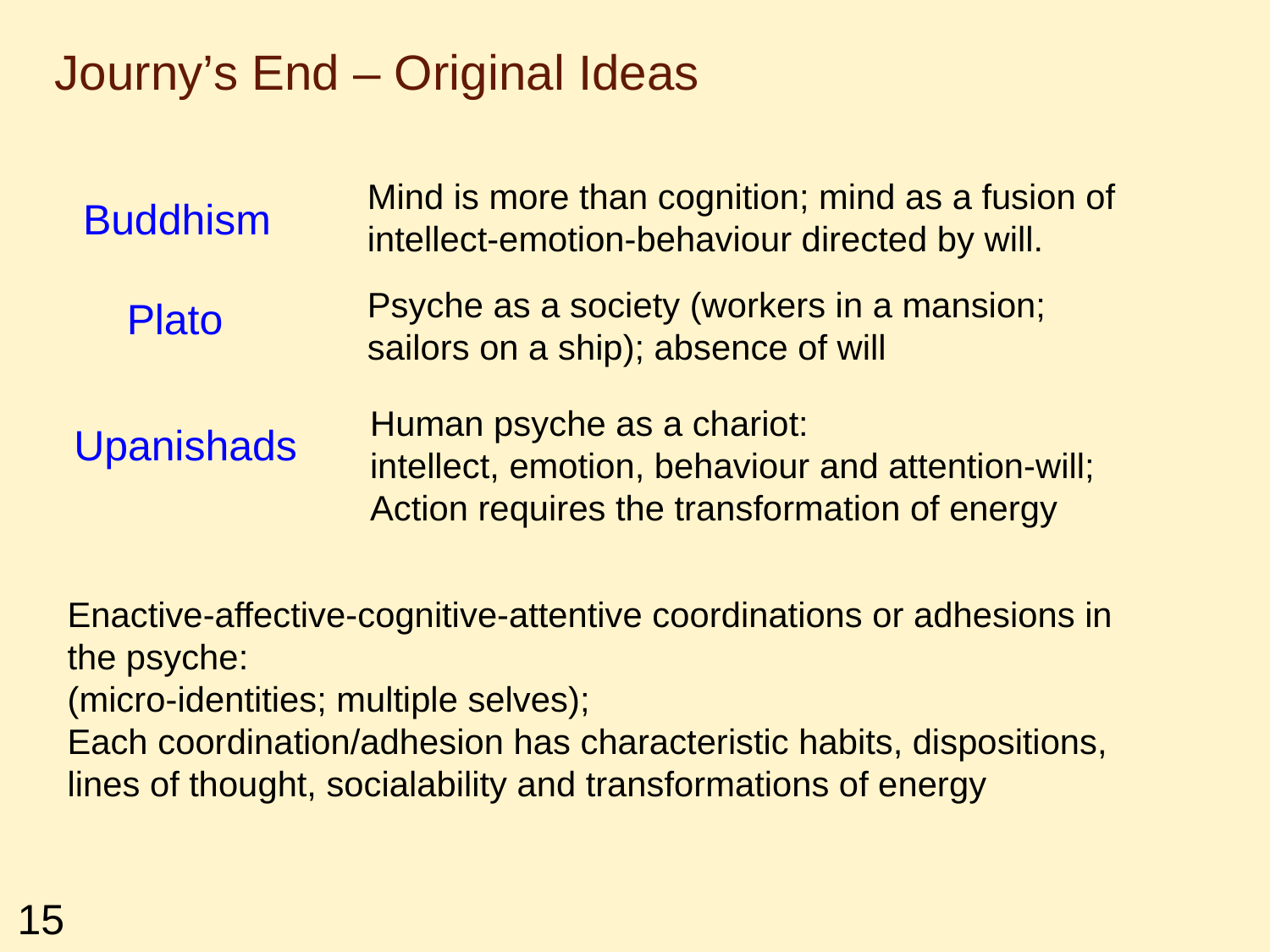

# Journy’s End – Original Ideas
Mind is more than cognition; mind as a fusion of intellect-emotion-behaviour directed by will.
Buddhism
Psyche as a society (workers in a mansion; sailors on a ship); absence of will
Plato
Human psyche as a chariot:
intellect, emotion, behaviour and attention-will;
Action requires the transformation of energy
Upanishads
Enactive-affective-cognitive-attentive coordinations or adhesions in the psyche:
(micro-identities; multiple selves);
Each coordination/adhesion has characteristic habits, dispositions, lines of thought, socialability and transformations of energy